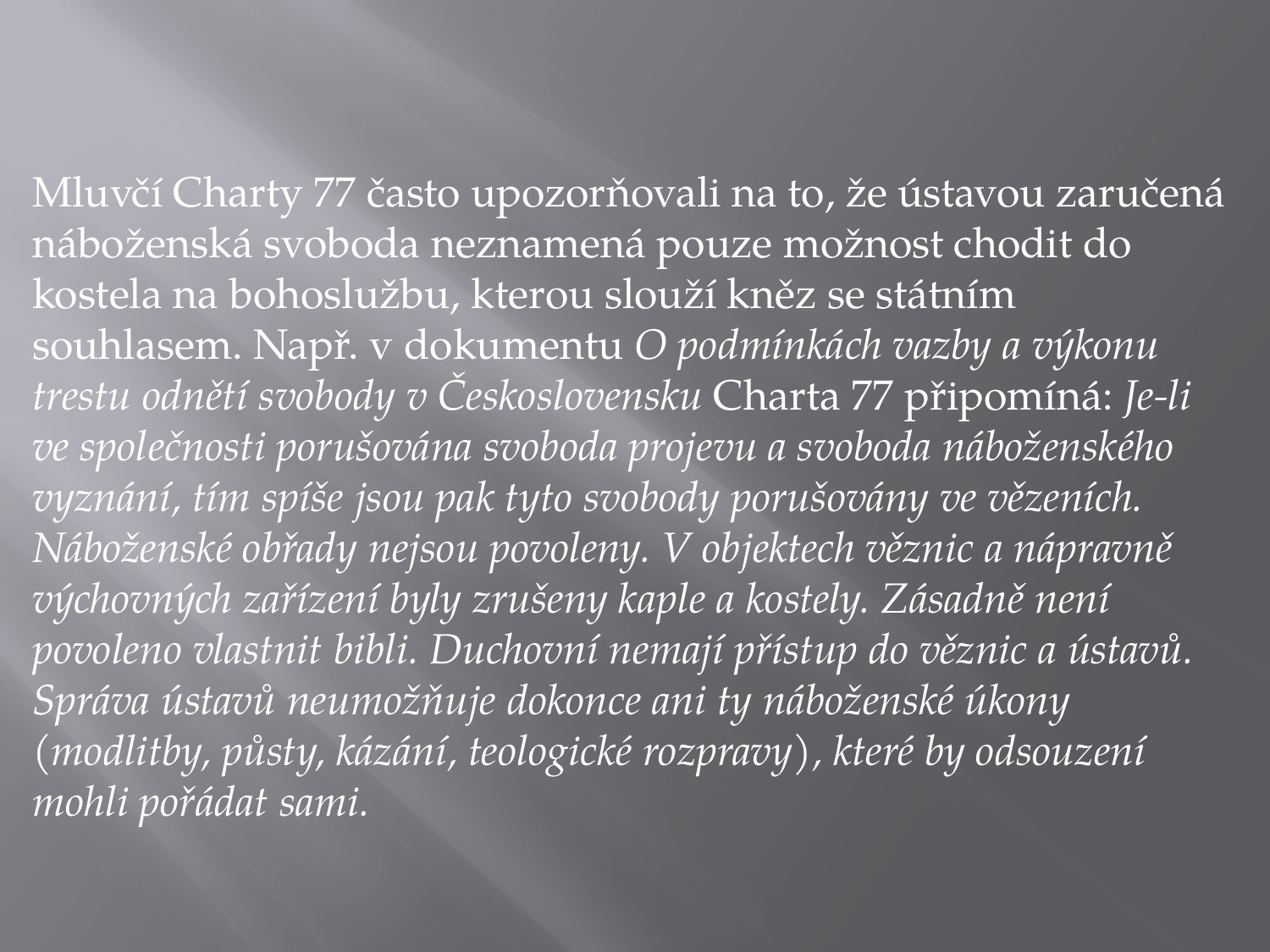

Mluvčí Charty 77 často upozorňovali na to, že ústavou zaručená náboženská svoboda neznamená pouze možnost chodit do kostela na bohoslužbu, kterou slouží kněz se státním souhlasem. Např. v dokumentu O podmínkách vazby a výkonu trestu odnětí svobody v Československu Charta 77 připomíná: Je-li ve společnosti porušována svoboda projevu a svoboda náboženského vyznání, tím spíše jsou pak tyto svobody porušovány ve vězeních. Náboženské obřady nejsou povoleny. V objektech věznic a nápravně výchovných zařízení byly zrušeny kaple a kostely. Zásadně není povoleno vlastnit bibli. Duchovní nemají přístup do věznic a ústavů. Správa ústavů neumožňuje dokonce ani ty náboženské úkony (modlitby, půsty, kázání, teologické rozpravy), které by odsouzení mohli pořádat sami.